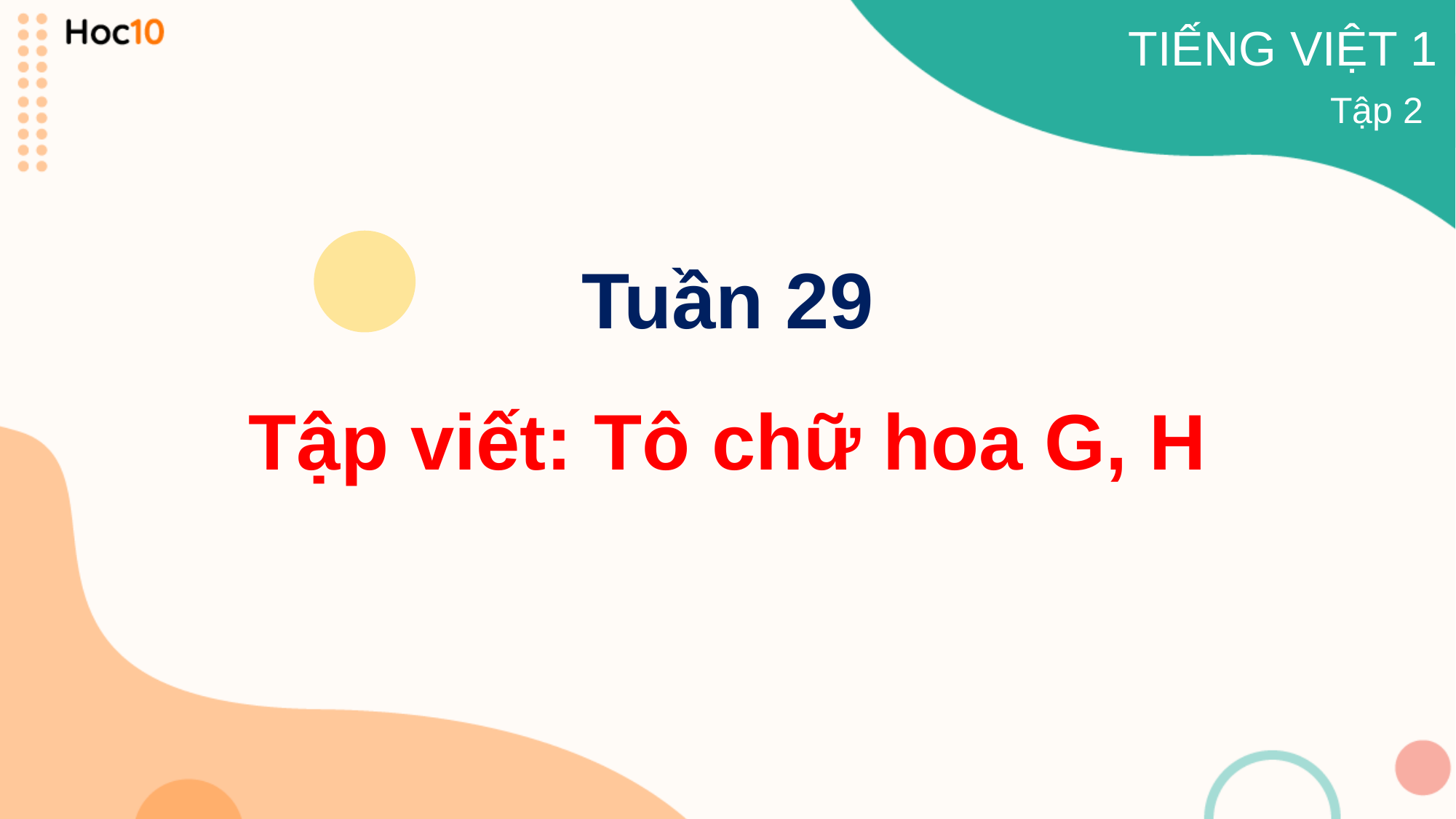

TIẾNG VIỆT 1
Tập 2
Tuần 29
Tập viết: Tô chữ hoa G, H